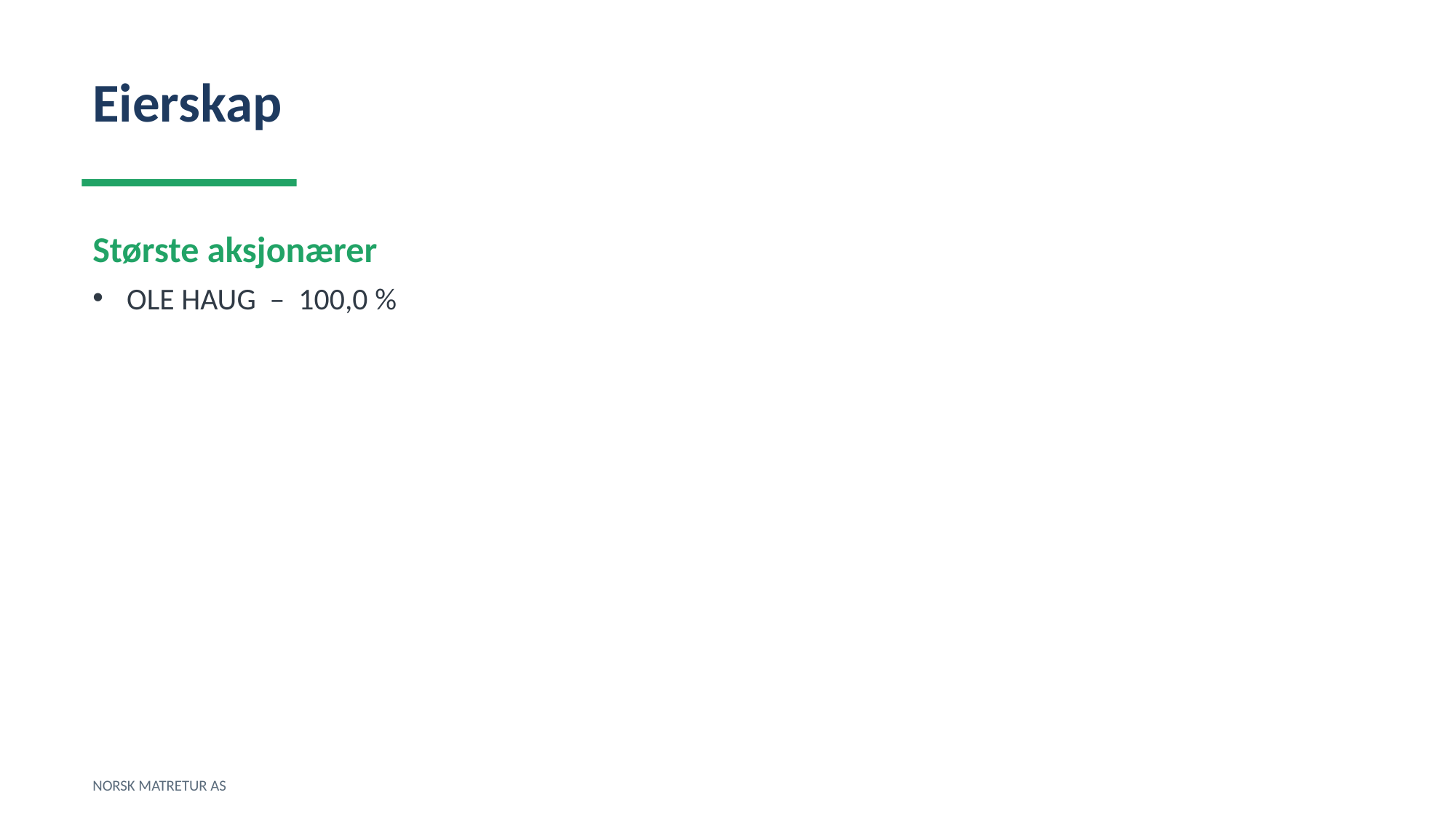

Eierskap

Største aksjonærer
OLE HAUG  –  100,0 %
NORSK MATRETUR AS